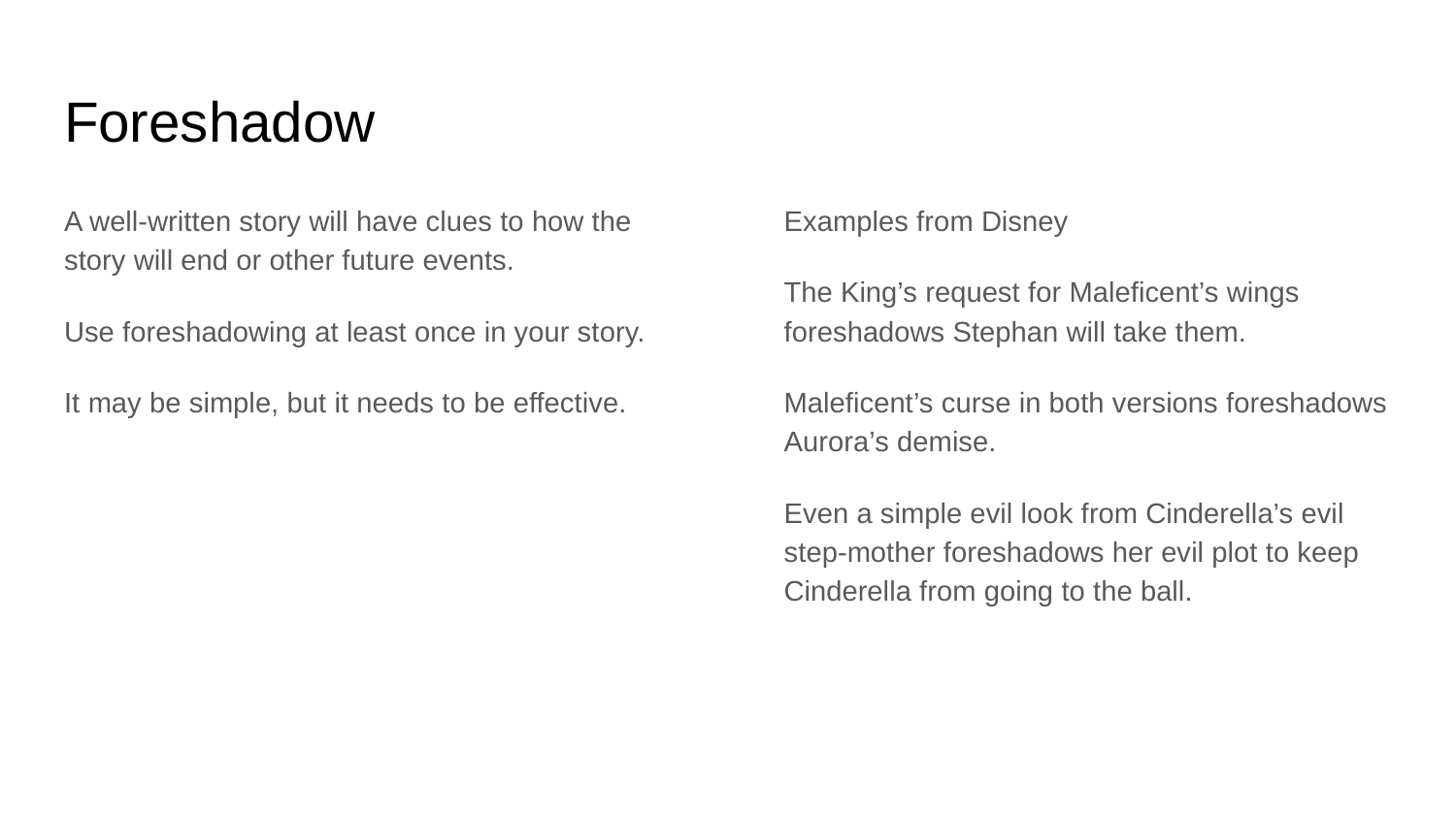

# Foreshadow
A well-written story will have clues to how the story will end or other future events.
Use foreshadowing at least once in your story.
It may be simple, but it needs to be effective.

Examples from Disney
The King’s request for Maleficent’s wings foreshadows Stephan will take them.
Maleficent’s curse in both versions foreshadows Aurora’s demise.
Even a simple evil look from Cinderella’s evil step-mother foreshadows her evil plot to keep Cinderella from going to the ball.